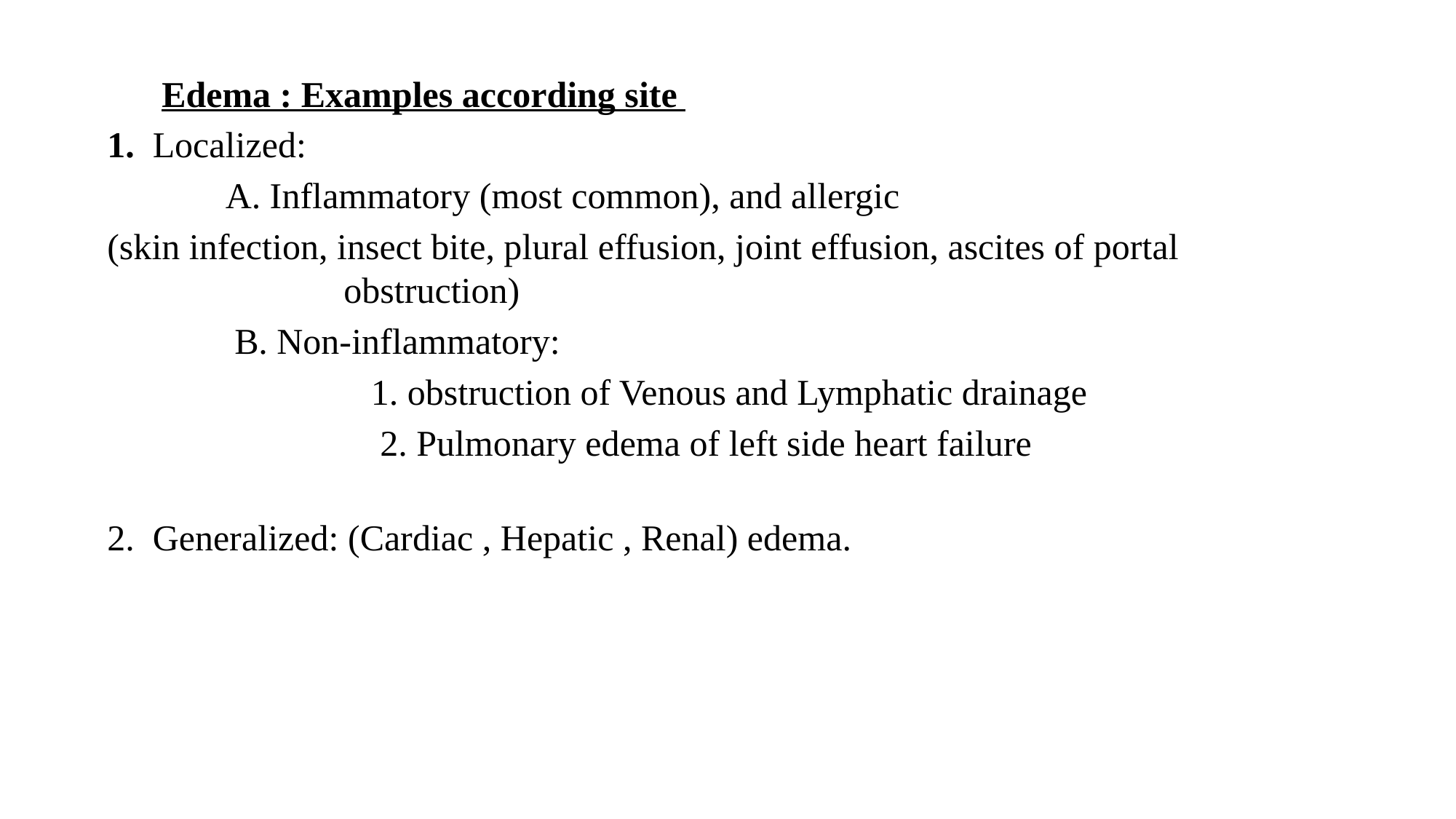

Edema : Examples according site
1.  Localized:
             A. Inflammatory (most common), and allergic
(skin infection, insect bite, plural effusion, joint effusion, ascites of portal                                              obstruction)
              B. Non-inflammatory:
                             1. obstruction of Venous and Lymphatic drainage
                              2. Pulmonary edema of left side heart failure
2.  Generalized: (Cardiac , Hepatic , Renal) edema.